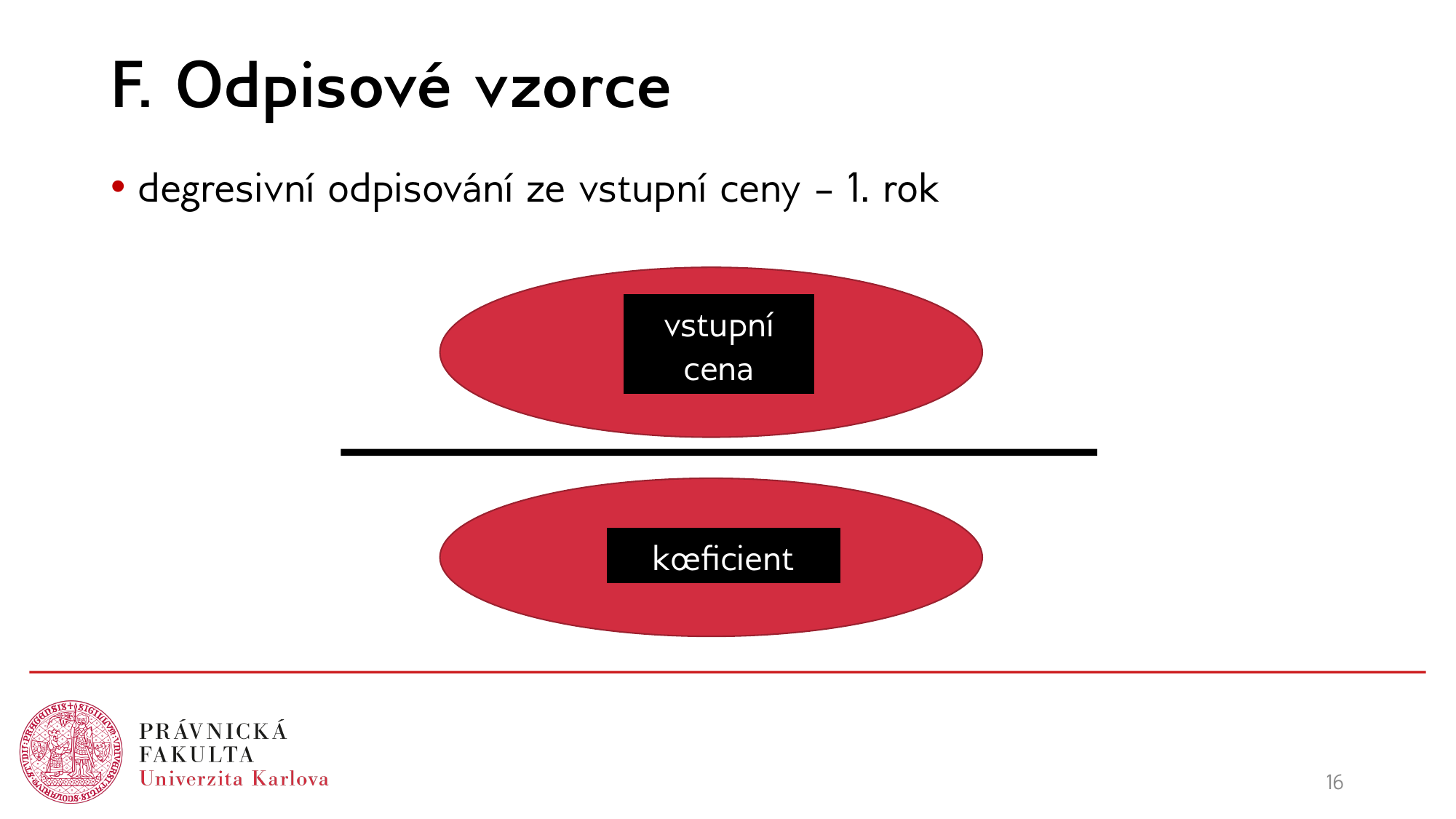

# F. Odpisové vzorce
degresivní odpisování ze vstupní ceny – 1. rok

vstupní cena

koeficient
16